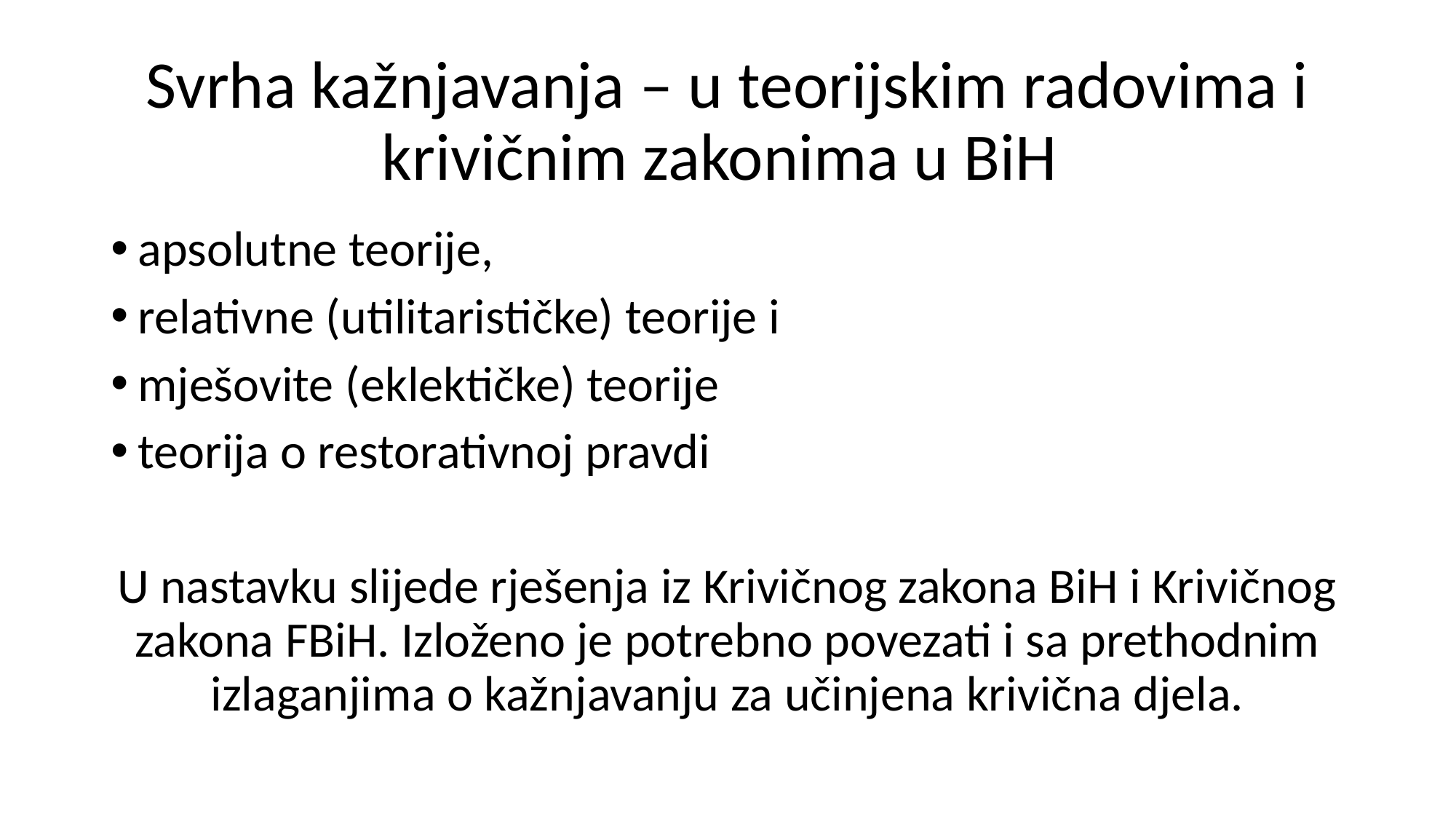

# Svrha kažnjavanja – u teorijskim radovima i krivičnim zakonima u BiH
apsolutne teorije,
relativne (utilitarističke) teorije i
mješovite (eklektičke) teorije
teorija o restorativnoj pravdi

U nastavku slijede rješenja iz Krivičnog zakona BiH i Krivičnog zakona FBiH. Izloženo je potrebno povezati i sa prethodnim izlaganjima o kažnjavanju za učinjena krivična djela.